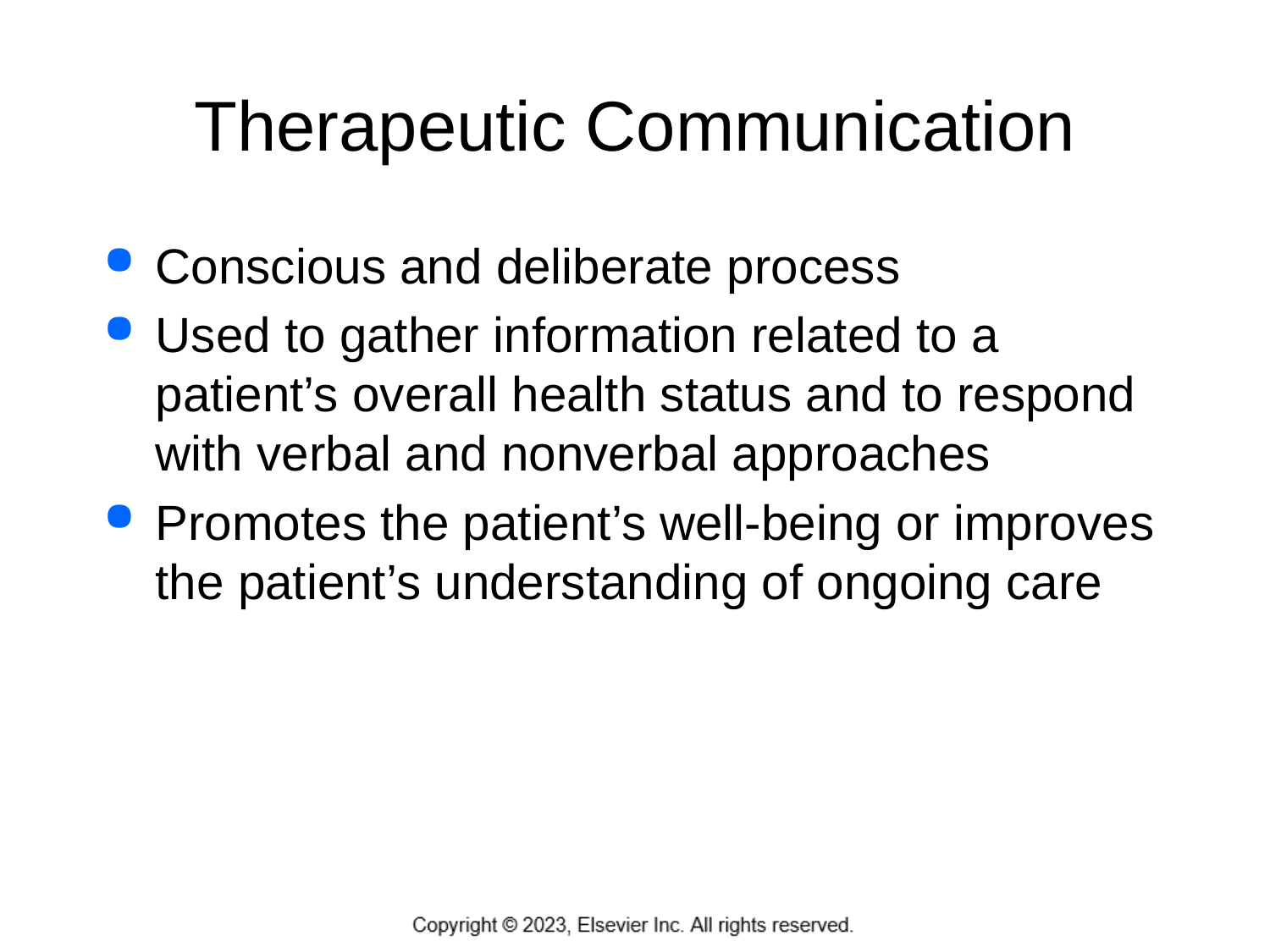

# Therapeutic Communication
Conscious and deliberate process
Used to gather information related to a patient’s overall health status and to respond with verbal and nonverbal approaches
Promotes the patient’s well-being or improves the patient’s understanding of ongoing care